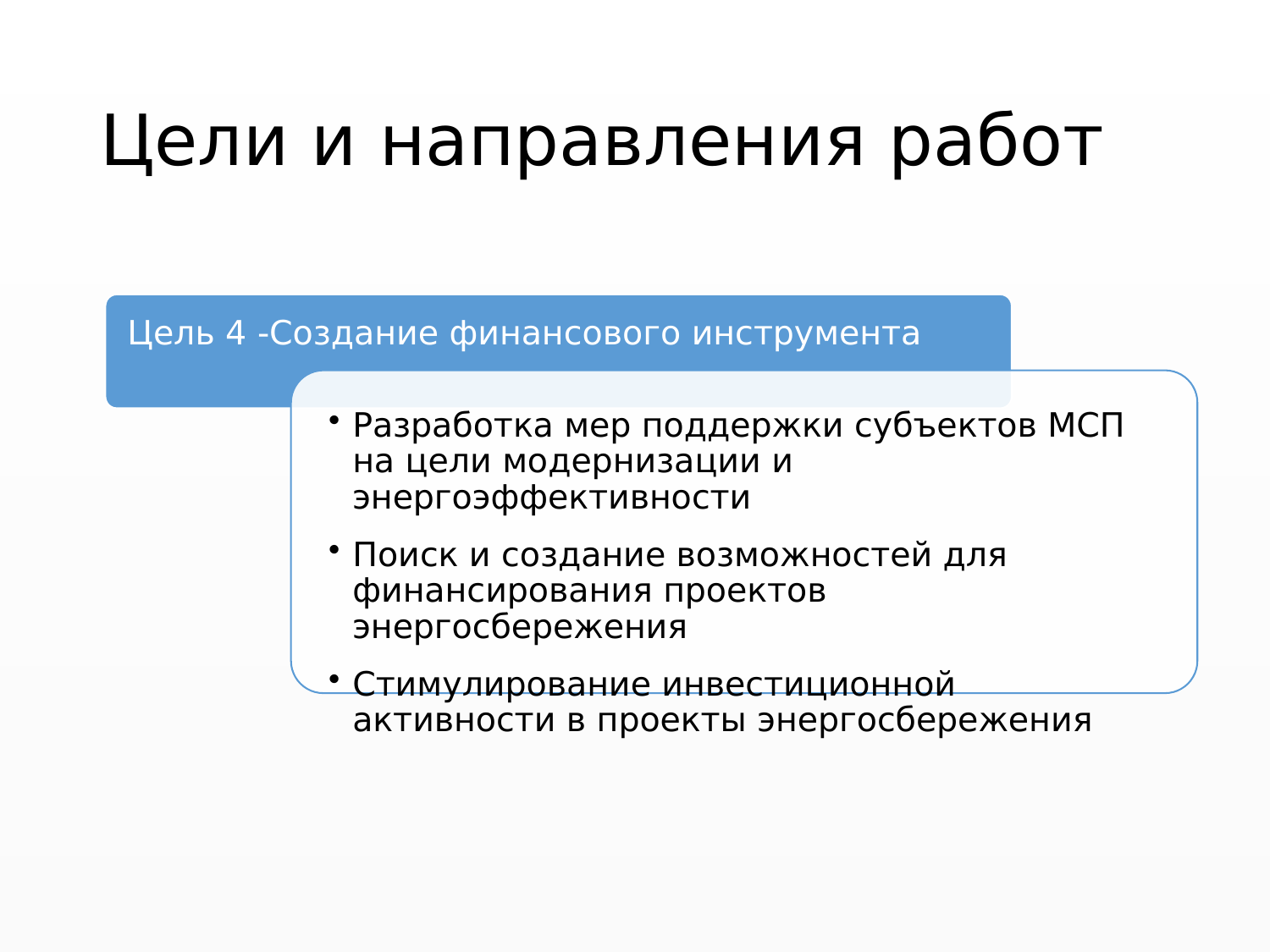

# Цели и направления работ
Цель 4 -Создание финансового инструмента
Разработка мер поддержки субъектов МСП на цели модернизации и энергоэффективности
Поиск и создание возможностей для финансирования проектов энергосбережения
Стимулирование инвестиционной активности в проекты энергосбережения